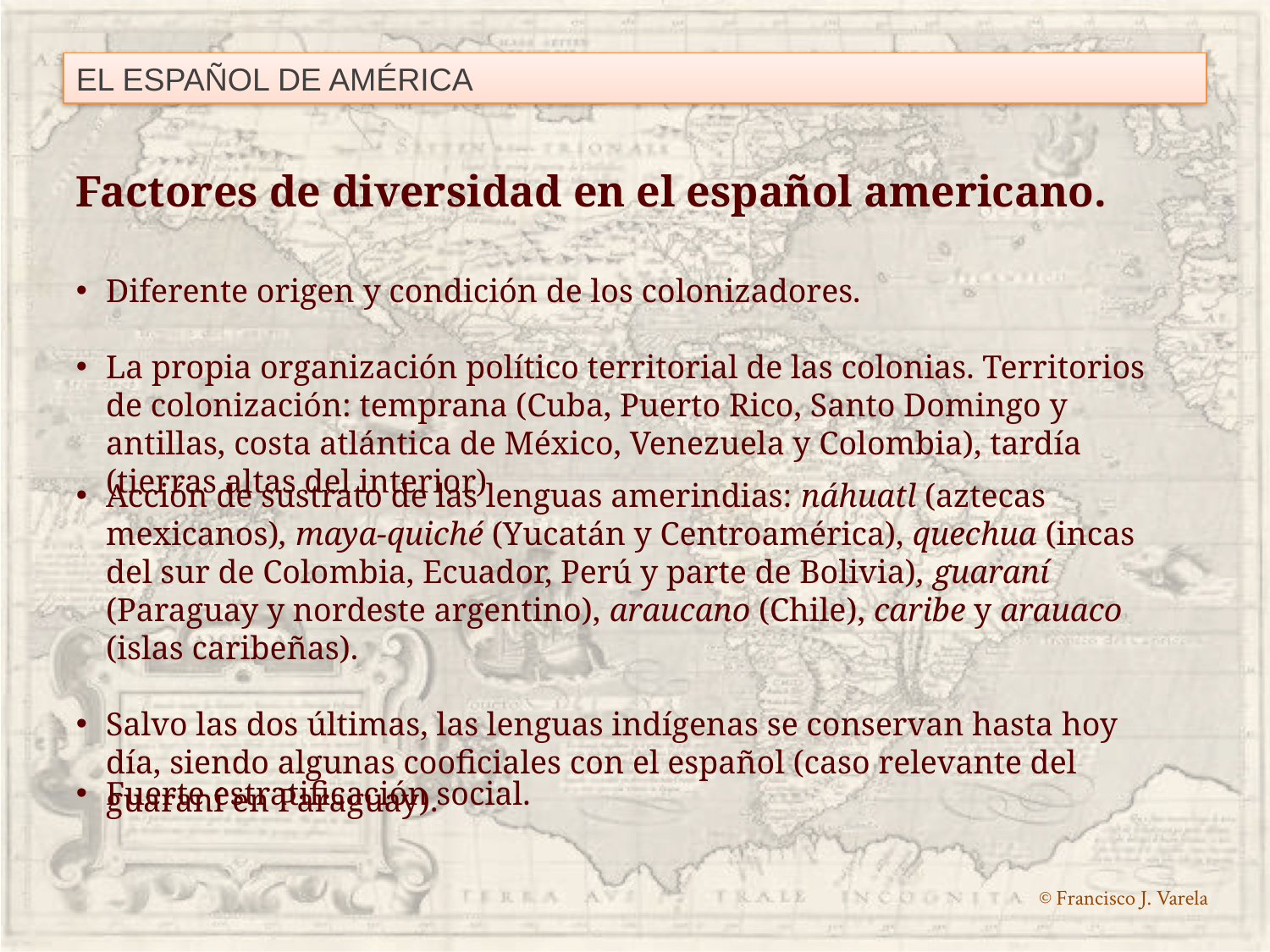

EL ESPAÑOL DE AMÉRICA
Factores de diversidad en el español americano.
Diferente origen y condición de los colonizadores.

La propia organización político territorial de las colonias. Territorios de colonización: temprana (Cuba, Puerto Rico, Santo Domingo y antillas, costa atlántica de México, Venezuela y Colombia), tardía (tierras altas del interior)
Acción de sustrato de las lenguas amerindias: náhuatl (aztecas mexicanos), maya-quiché (Yucatán y Centroamérica), quechua (incas del sur de Colombia, Ecuador, Perú y parte de Bolivia), guaraní (Paraguay y nordeste argentino), araucano (Chile), caribe y arauaco (islas caribeñas).

Salvo las dos últimas, las lenguas indígenas se conservan hasta hoy día, siendo algunas cooficiales con el español (caso relevante del guaraní en Paraguay).
Fuerte estratificación social.
© Francisco J. Varela